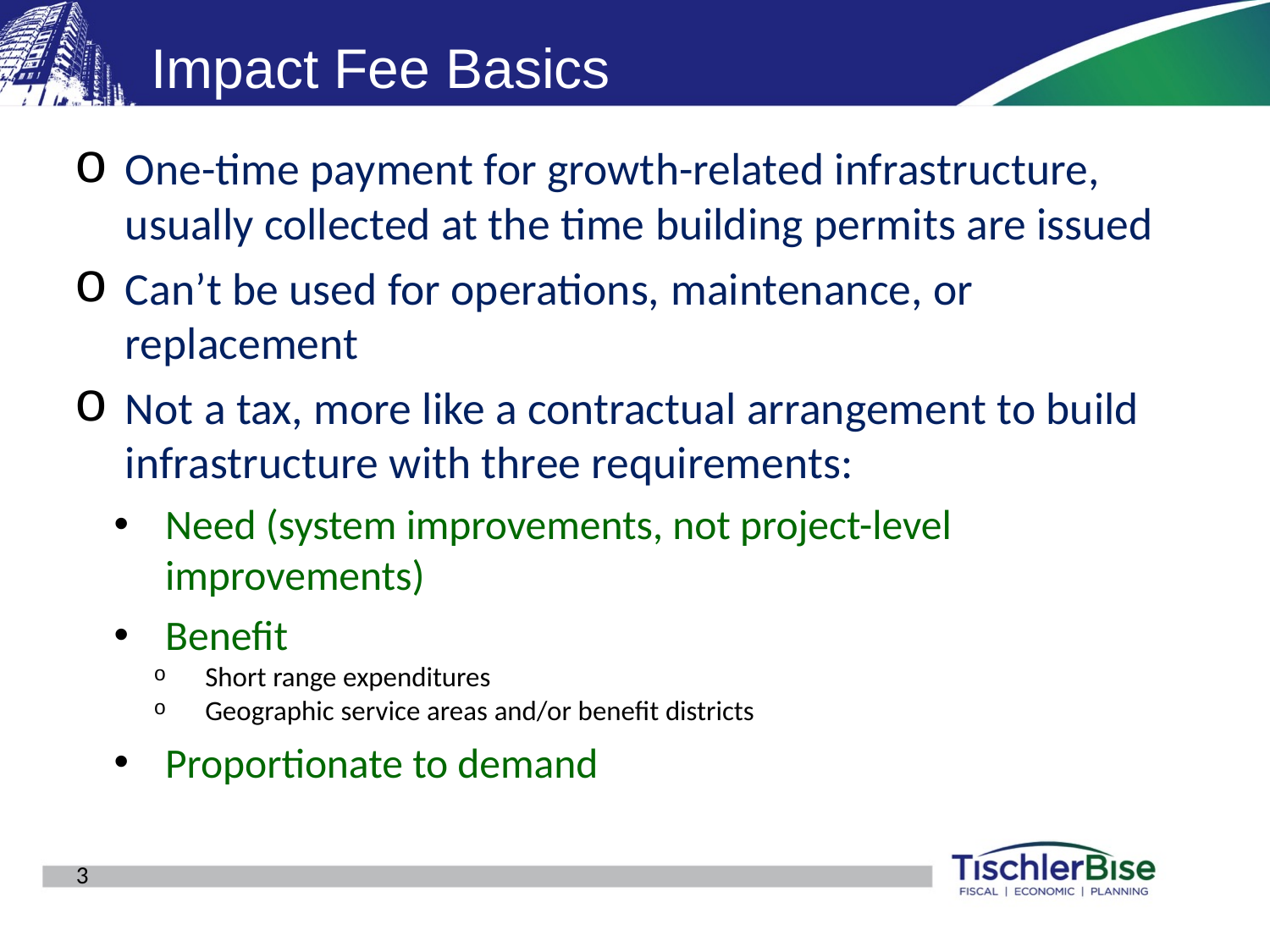

# Impact Fee Basics
One-time payment for growth-related infrastructure, usually collected at the time building permits are issued
Can’t be used for operations, maintenance, or replacement
Not a tax, more like a contractual arrangement to build infrastructure with three requirements:
Need (system improvements, not project-level improvements)
Benefit
Short range expenditures
Geographic service areas and/or benefit districts
Proportionate to demand

 TischlerBise  |  www.tischlerbise.com